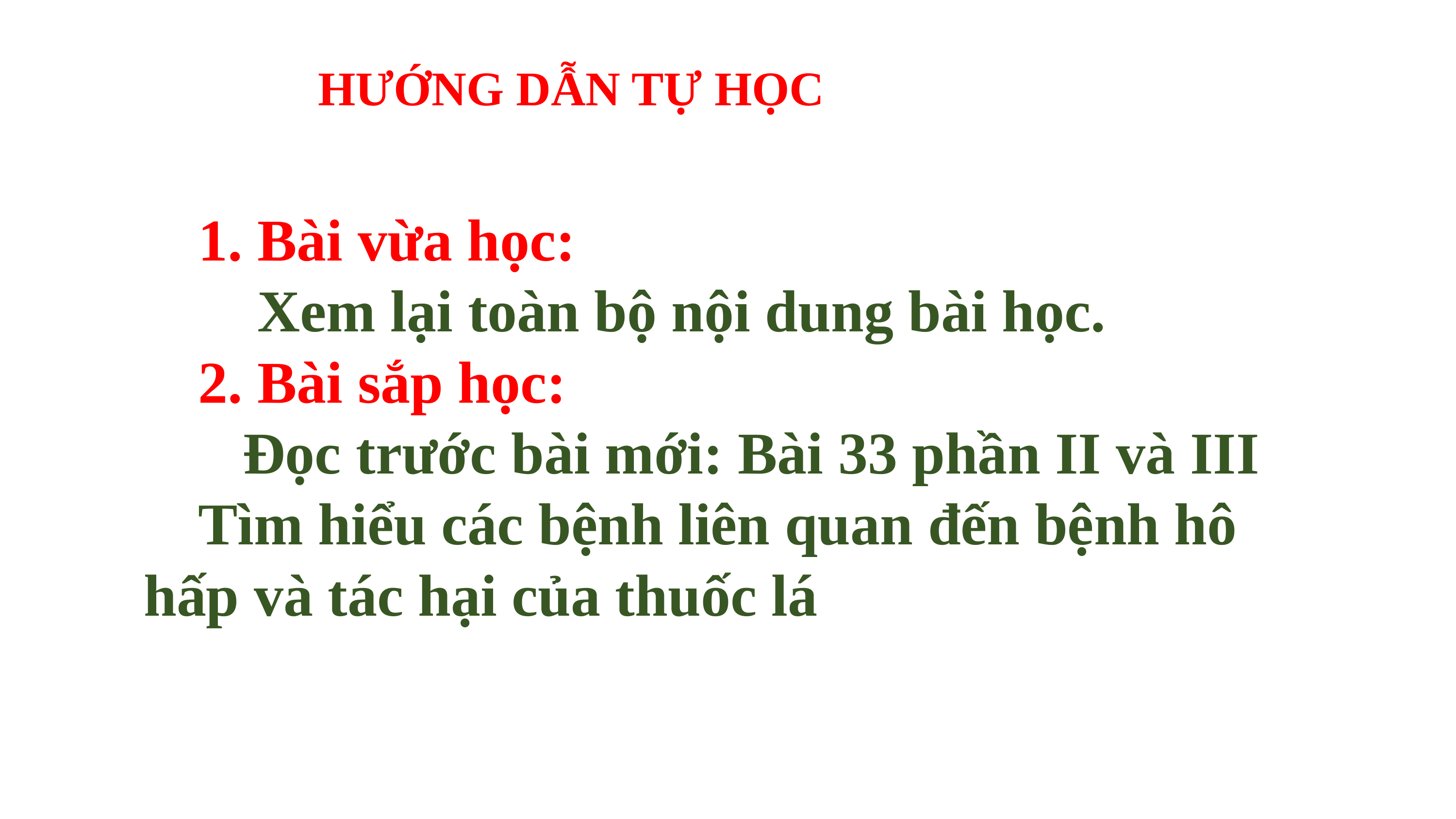

HƯỚNG DẪN TỰ HỌC
1. Bài vừa học:
    Xem lại toàn bộ nội dung bài học.
2. Bài sắp học:
   Đọc trước bài mới: Bài 33 phần II và III
Tìm hiểu các bệnh liên quan đến bệnh hô hấp và tác hại của thuốc lá